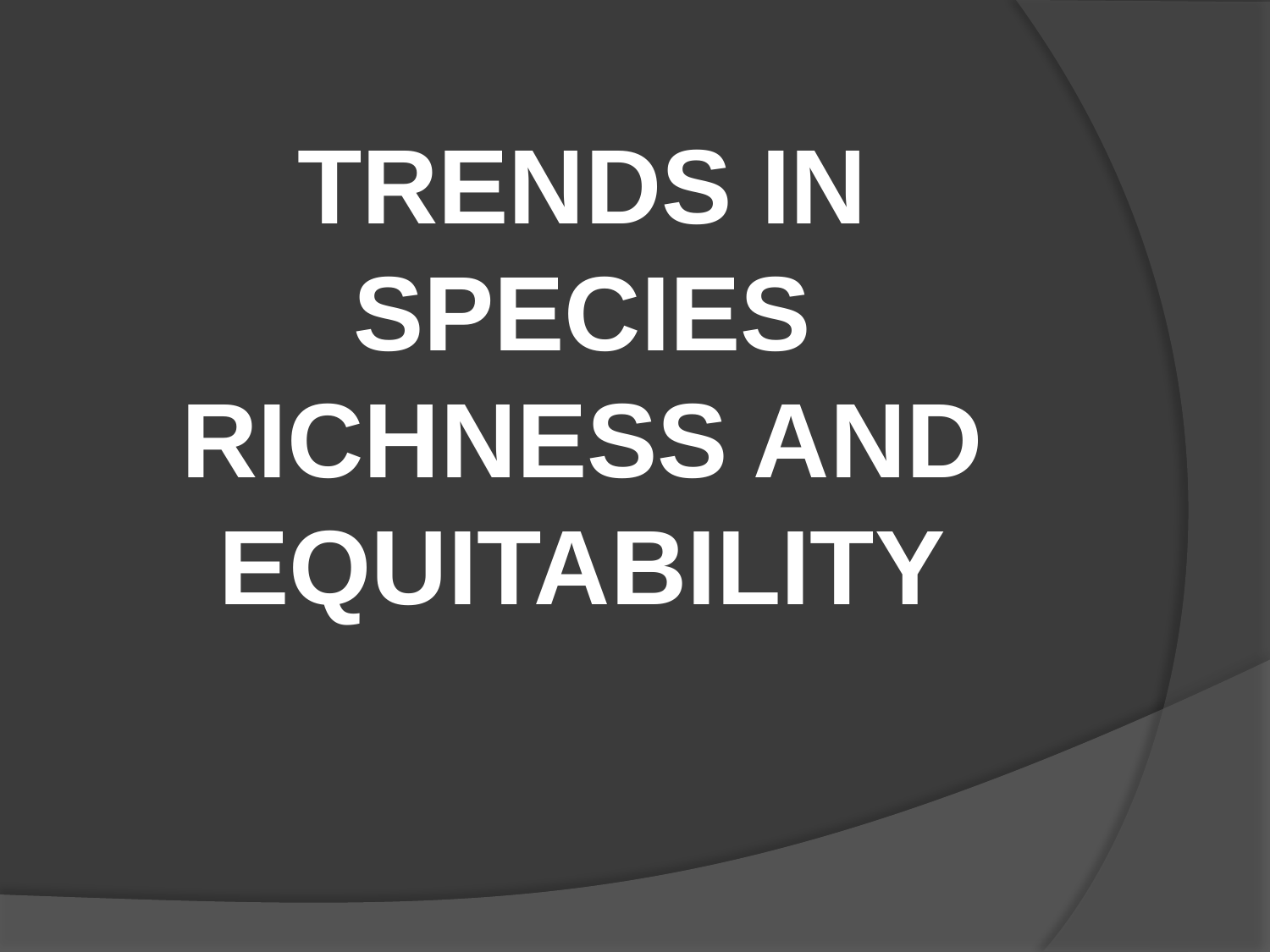

# TRENDS IN SPECIES RICHNESS AND EQUITABILITY